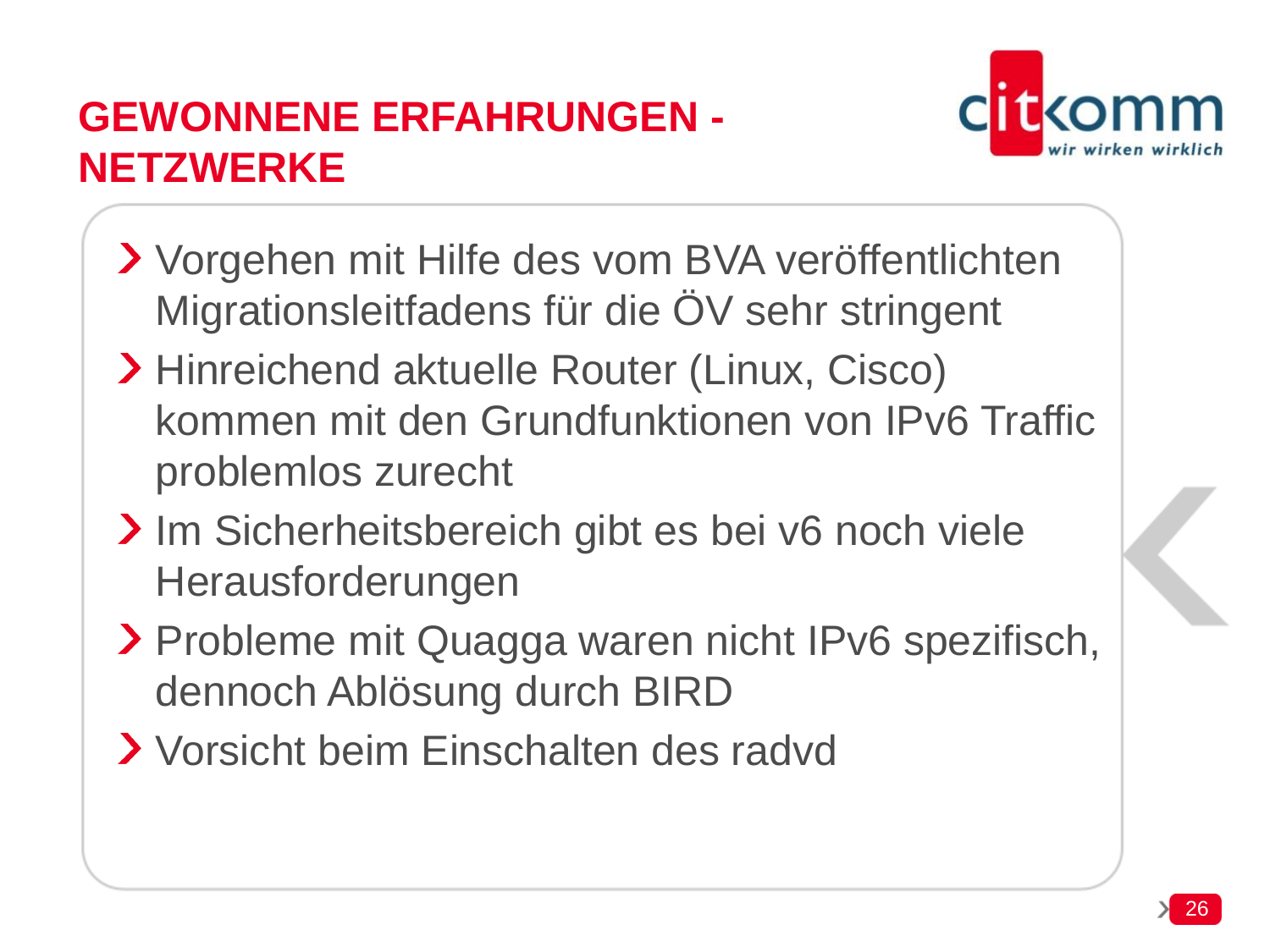

# Gewonnene Erfahrungen - Netzwerke
Vorgehen mit Hilfe des vom BVA veröffentlichten Migrationsleitfadens für die ÖV sehr stringent
Hinreichend aktuelle Router (Linux, Cisco) kommen mit den Grundfunktionen von IPv6 Traffic problemlos zurecht
Im Sicherheitsbereich gibt es bei v6 noch viele Herausforderungen
Probleme mit Quagga waren nicht IPv6 spezifisch, dennoch Ablösung durch BIRD
Vorsicht beim Einschalten des radvd

26